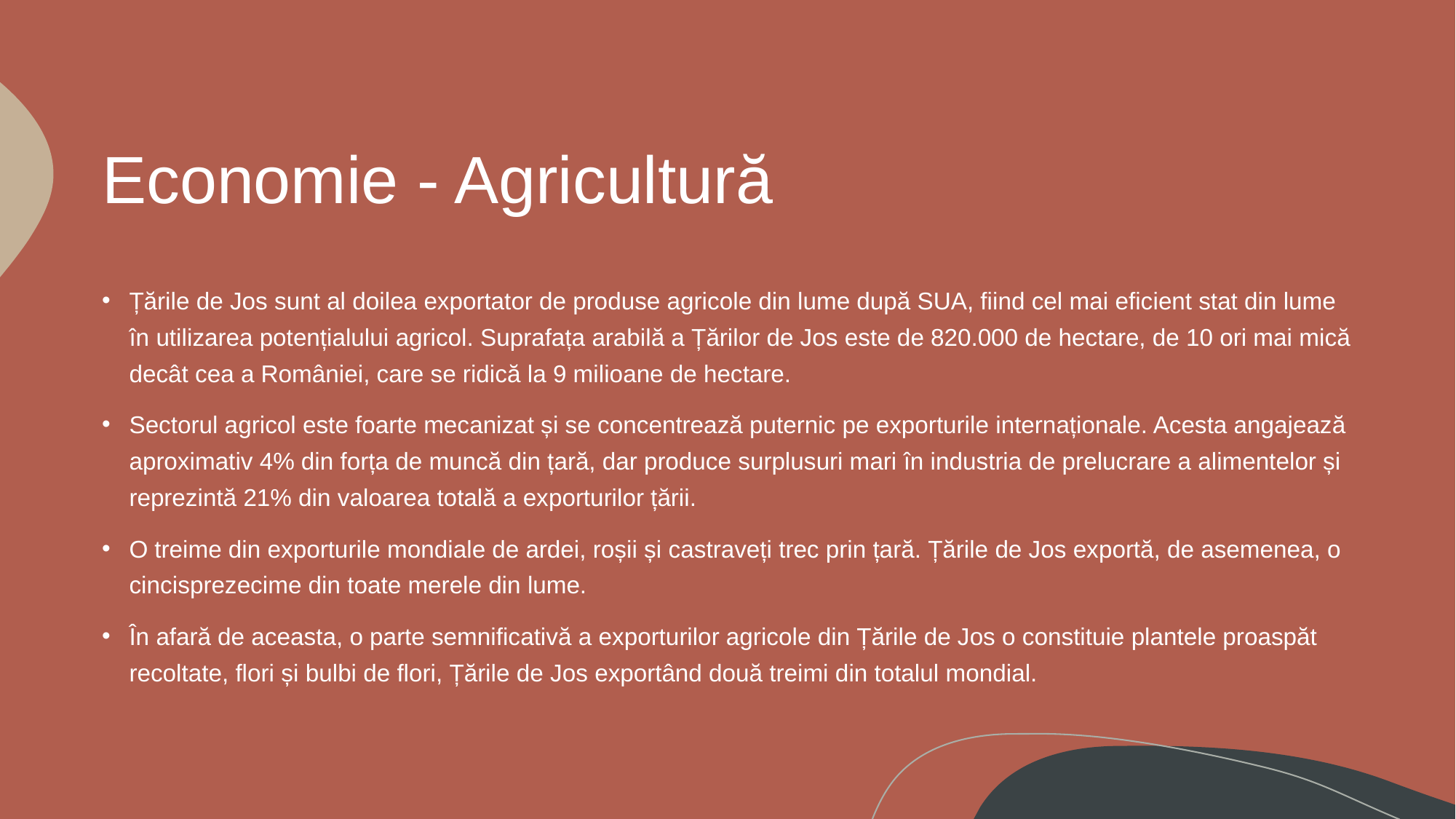

# Economie - Agricultură
Țările de Jos sunt al doilea exportator de produse agricole din lume după SUA, fiind cel mai eficient stat din lume în utilizarea potențialului agricol. Suprafața arabilă a Țărilor de Jos este de 820.000 de hectare, de 10 ori mai mică decât cea a României, care se ridică la 9 milioane de hectare.
Sectorul agricol este foarte mecanizat și se concentrează puternic pe exporturile internaționale. Acesta angajează aproximativ 4% din forța de muncă din țară, dar produce surplusuri mari în industria de prelucrare a alimentelor și reprezintă 21% din valoarea totală a exporturilor țării.
O treime din exporturile mondiale de ardei, roșii și castraveți trec prin țară. Țările de Jos exportă, de asemenea, o cincisprezecime din toate merele din lume.
În afară de aceasta, o parte semnificativă a exporturilor agricole din Țările de Jos o constituie plantele proaspăt recoltate, flori și bulbi de flori, Țările de Jos exportând două treimi din totalul mondial.